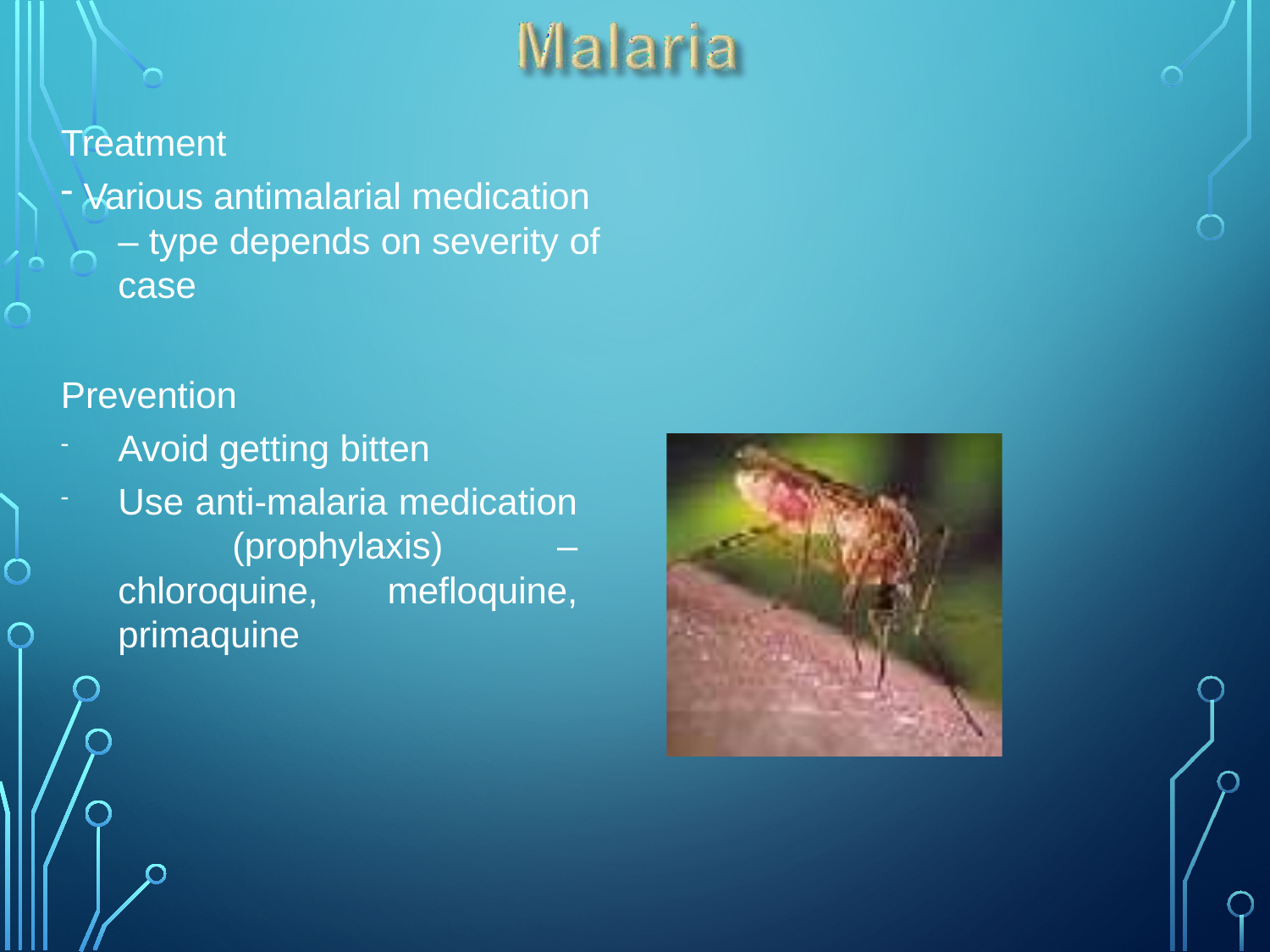

Treatment
Various antimalarial medication
– type depends on severity of
case

Prevention
Avoid getting bitten
Use anti-malaria medication  (prophylaxis) – chloroquine,  mefloquine, primaquine